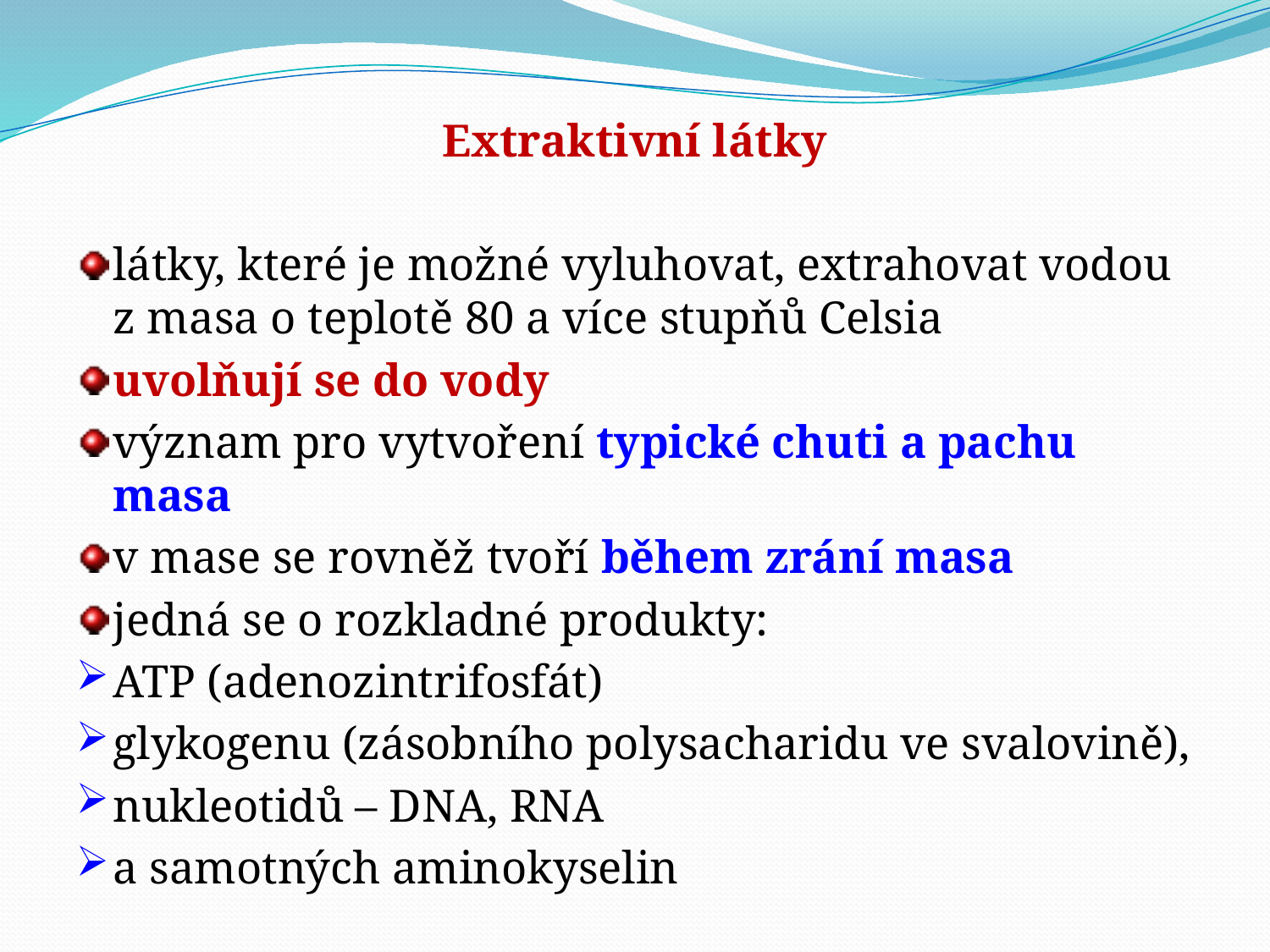

Extraktivní látky

látky, které je možné vyluhovat, extrahovat vodou z masa o teplotě 80 a více stupňů Celsia
uvolňují se do vody
význam pro vytvoření typické chuti a pachu masa
v mase se rovněž tvoří během zrání masa
jedná se o rozkladné produkty:
ATP (adenozintrifosfát)
glykogenu (zásobního polysacharidu ve svalovině),
nukleotidů – DNA, RNA
a samotných aminokyselin